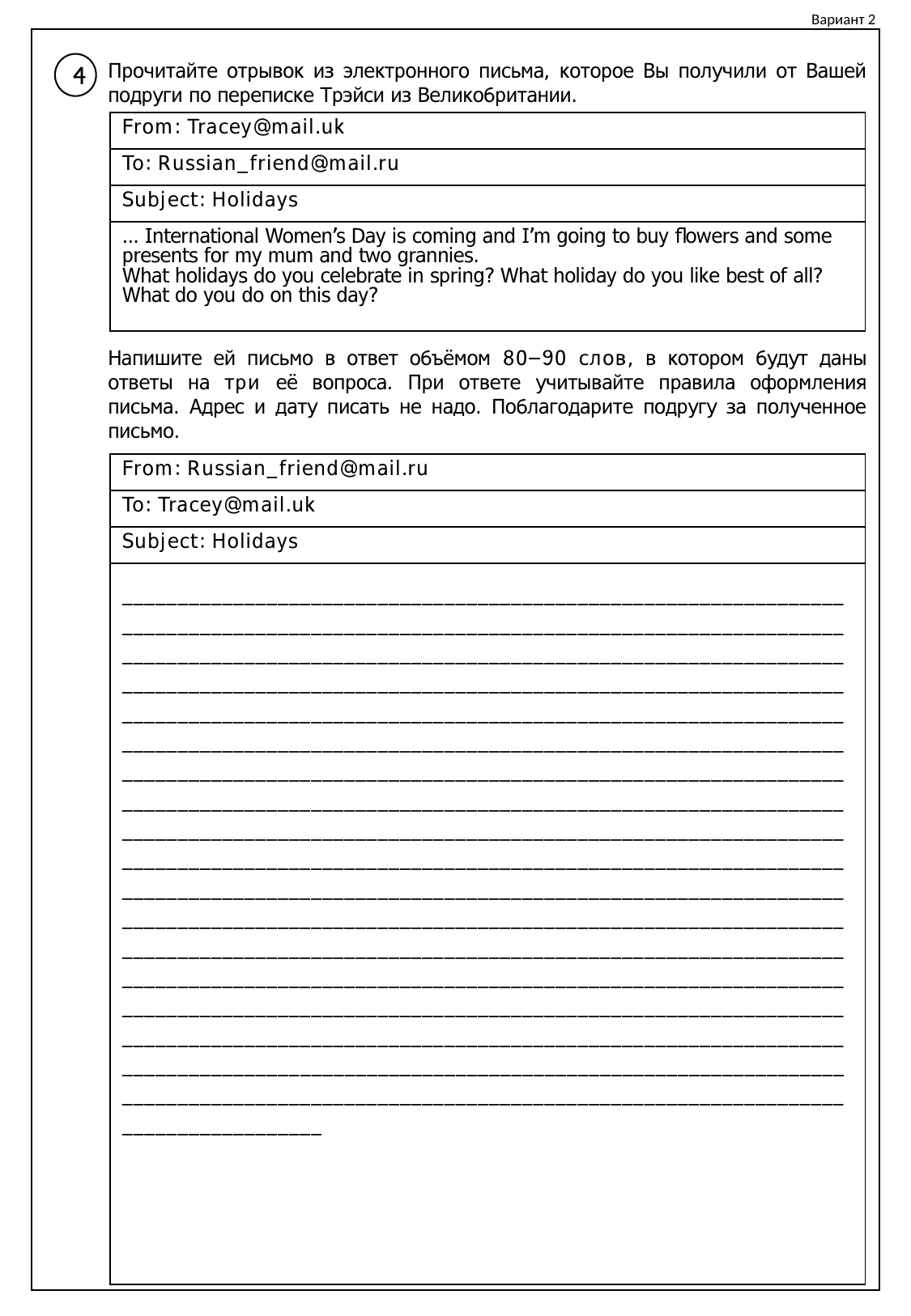

Вариант 2

Прочитайте отрывок из электронного письма, которое Вы получили от Вашей подруги по переписке Трэйси из Великобритании.

Напишите ей письмо в ответ объёмом 80–90 слов, в котором будут даны ответы на три её вопроса. При ответе учитывайте правила оформления письма. Адрес и дату писать не надо. Поблагодарите подругу за полученное письмо.

4
| From: Tracey@mail.uk |
| --- |
| To: Russian\_friend@mail.ru |
| Subject: Holidays |
| … International Women’s Day is coming and I’m going to buy flowers and some presents for my mum and two grannies. What holidays do you celebrate in spring? What holiday do you like best of all? What do you do on this day? |
| From: Russian\_friend@mail.ru |
| --- |
| To: Tracey@mail.uk |
| Subject: Holidays |
| \_\_\_\_\_\_\_\_\_\_\_\_\_\_\_\_\_\_\_\_\_\_\_\_\_\_\_\_\_\_\_\_\_\_\_\_\_\_\_\_\_\_\_\_\_\_\_\_\_\_\_\_\_\_\_\_\_\_\_\_\_\_\_\_\_\_\_\_\_\_\_\_\_\_\_\_\_\_\_\_\_\_\_\_\_\_\_\_\_\_\_\_\_\_\_\_\_\_\_\_\_\_\_\_\_\_\_\_\_\_\_\_\_\_\_\_\_\_\_\_\_\_\_\_\_\_\_\_\_\_\_\_\_\_\_\_\_\_\_\_\_\_\_\_\_\_\_\_\_\_\_\_\_\_\_\_\_\_\_\_\_\_\_\_\_\_\_\_\_\_\_\_\_\_\_\_\_\_\_\_\_\_\_\_\_\_\_\_\_\_\_\_\_\_\_\_\_\_\_\_\_\_\_\_\_\_\_\_\_\_\_\_\_\_\_\_\_\_\_\_\_\_\_\_\_\_\_\_\_\_\_\_\_\_\_\_\_\_\_\_\_\_\_\_\_\_\_\_\_\_\_\_\_\_\_\_\_\_\_\_\_\_\_\_\_\_\_\_\_\_\_\_\_\_\_\_\_\_\_\_\_\_\_\_\_\_\_\_\_\_\_\_\_\_\_\_\_\_\_\_\_\_\_\_\_\_\_\_\_\_\_\_\_\_\_\_\_\_\_\_\_\_\_\_\_\_\_\_\_\_\_\_\_\_\_\_\_\_\_\_\_\_\_\_\_\_\_\_\_\_\_\_\_\_\_\_\_\_\_\_\_\_\_\_\_\_\_\_\_\_\_\_\_\_\_\_\_\_\_\_\_\_\_\_\_\_\_\_\_\_\_\_\_\_\_\_\_\_\_\_\_\_\_\_\_\_\_\_\_\_\_\_\_\_\_\_\_\_\_\_\_\_\_\_\_\_\_\_\_\_\_\_\_\_\_\_\_\_\_\_\_\_\_\_\_\_\_\_\_\_\_\_\_\_\_\_\_\_\_\_\_\_\_\_\_\_\_\_\_\_\_\_\_\_\_\_\_\_\_\_\_\_\_\_\_\_\_\_\_\_\_\_\_\_\_\_\_\_\_\_\_\_\_\_\_\_\_\_\_\_\_\_\_\_\_\_\_\_\_\_\_\_\_\_\_\_\_\_\_\_\_\_\_\_\_\_\_\_\_\_\_\_\_\_\_\_\_\_\_\_\_\_\_\_\_\_\_\_\_\_\_\_\_\_\_\_\_\_\_\_\_\_\_\_\_\_\_\_\_\_\_\_\_\_\_\_\_\_\_\_\_\_\_\_\_\_\_\_\_\_\_\_\_\_\_\_\_\_\_\_\_\_\_\_\_\_\_\_\_\_\_\_\_\_\_\_\_\_\_\_\_\_\_\_\_\_\_\_\_\_\_\_\_\_\_\_\_\_\_\_\_\_\_\_\_\_\_\_\_\_\_\_\_\_\_\_\_\_\_\_\_\_\_\_\_\_\_\_\_\_\_\_\_\_\_\_\_\_\_\_\_\_\_\_\_\_\_\_\_\_\_\_\_\_\_\_\_\_\_\_\_\_\_\_\_\_\_\_\_\_\_\_\_\_\_\_\_\_\_\_\_\_\_\_\_\_\_\_\_\_\_\_\_\_\_\_\_\_\_\_\_\_\_\_\_\_\_\_\_\_\_\_\_\_\_\_\_\_\_\_\_\_\_\_\_\_\_\_\_\_\_\_\_\_\_\_\_\_\_\_\_\_\_\_\_\_\_\_\_\_\_\_\_\_\_\_\_\_\_\_\_\_\_\_\_\_\_\_\_\_\_\_\_\_\_\_\_\_\_\_\_\_\_\_\_\_\_\_\_\_\_\_\_\_\_\_\_\_\_\_\_\_\_\_\_\_\_\_\_\_\_\_\_\_\_\_\_\_\_\_\_\_\_\_\_\_\_\_\_\_\_\_\_\_\_\_\_\_\_\_\_\_\_\_\_\_\_\_\_\_\_\_\_\_\_\_\_\_\_\_\_\_\_\_\_\_\_\_\_\_\_\_\_\_\_\_\_\_\_\_\_\_\_\_\_\_\_\_\_\_\_\_\_\_\_\_\_\_\_\_\_\_\_\_\_\_\_\_\_\_\_\_\_\_\_\_\_\_\_\_\_\_\_\_\_\_\_\_\_\_\_\_\_\_\_\_\_\_\_\_\_\_\_\_\_\_\_\_\_\_\_\_\_\_\_\_\_\_\_\_\_\_\_\_\_\_\_\_\_\_\_\_\_\_\_\_\_\_\_\_\_\_\_\_\_\_\_\_\_\_\_\_\_\_\_\_\_\_\_\_\_\_\_\_\_\_\_\_\_\_\_\_\_\_\_\_\_\_\_\_\_\_\_\_\_\_\_\_\_\_\_\_\_\_\_\_\_\_\_\_\_\_\_\_\_\_\_\_\_\_\_\_\_\_\_\_\_\_\_\_\_\_\_\_\_\_\_\_\_\_\_\_\_\_\_\_\_\_\_\_\_\_\_\_\_\_\_\_\_\_\_\_\_\_\_\_\_\_\_\_\_\_\_\_\_\_\_\_\_\_\_\_\_\_\_\_\_\_\_\_\_\_\_\_\_\_\_\_\_\_\_\_\_\_\_\_\_\_ |
8